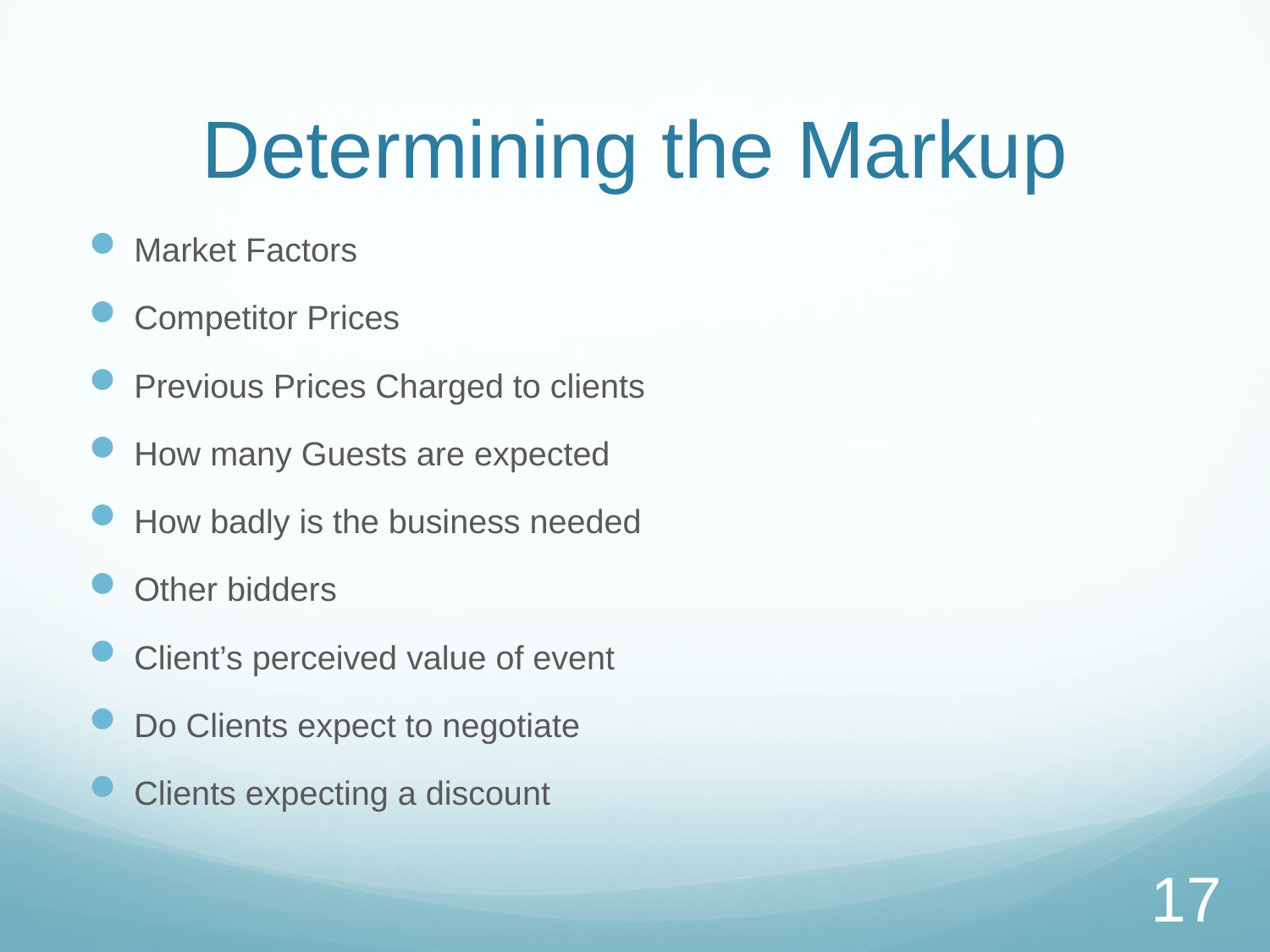

# Determining the Markup
Market Factors
Competitor Prices
Previous Prices Charged to clients
How many Guests are expected
How badly is the business needed
Other bidders
Client’s perceived value of event
Do Clients expect to negotiate
Clients expecting a discount

17